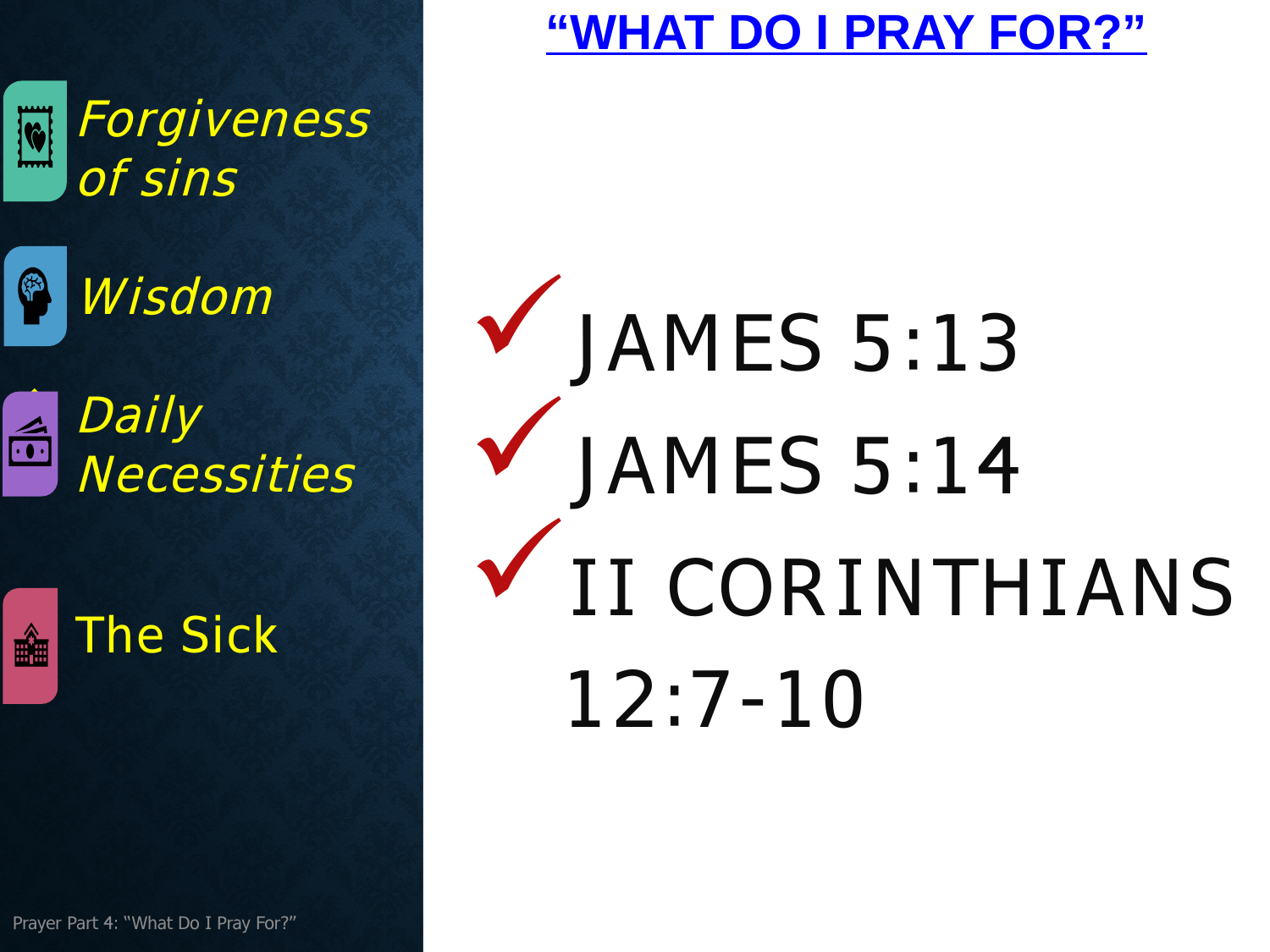

# “What Do I Pray For?”
James 5:13
James 5:14
II Corinthians 12:7-10

Forgiveness of sins

Wisdom

Daily Necessities

The Sick

Prayer Part 4: “What Do I Pray For?”